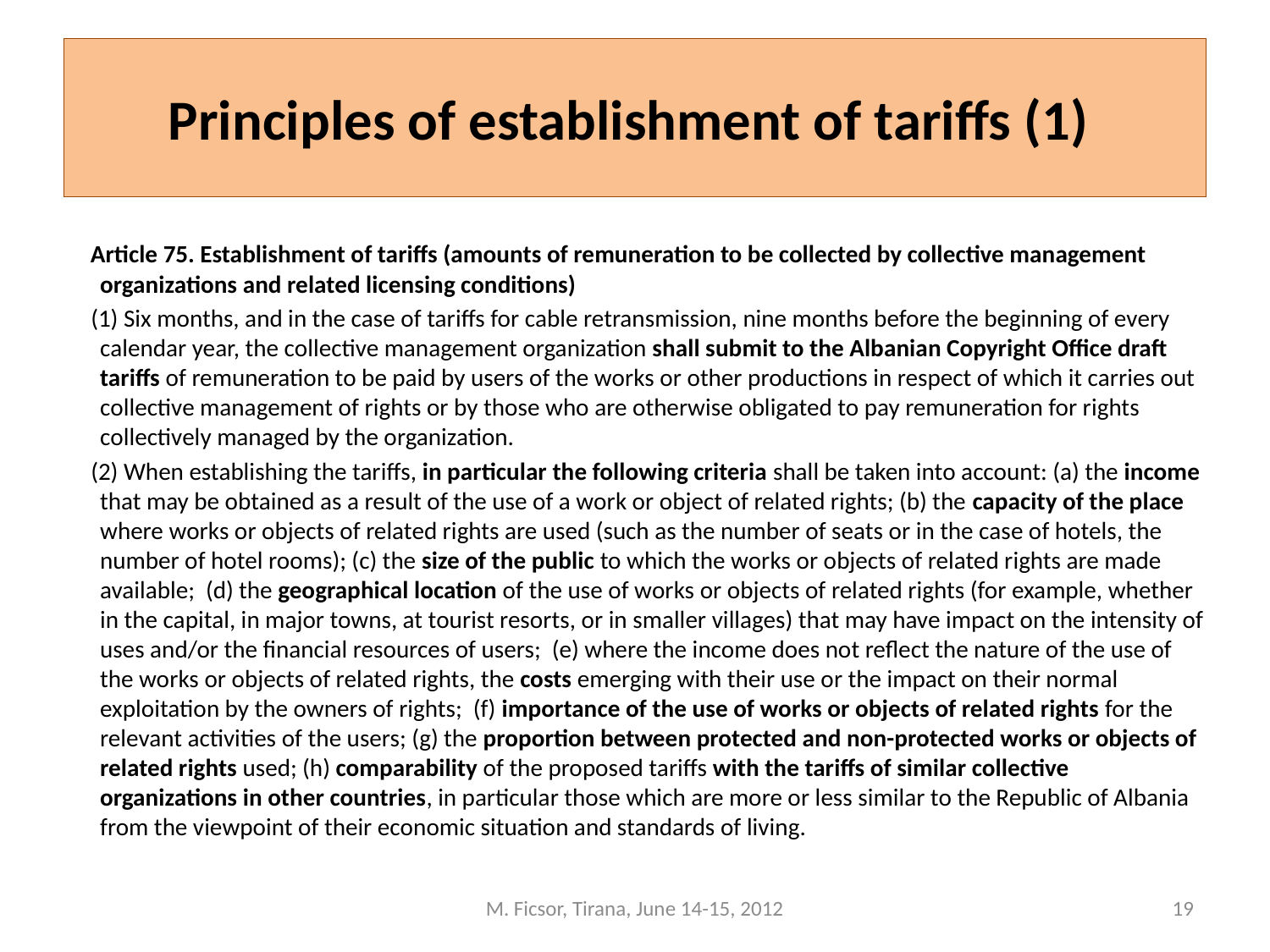

# Principles of establishment of tariffs (1)
      Article 75. Establishment of tariffs (amounts of remuneration to be collected by collective management organizations and related licensing conditions)
       (1) Six months, and in the case of tariffs for cable retransmission, nine months before the beginning of every calendar year, the collective management organization shall submit to the Albanian Copyright Office draft tariffs of remuneration to be paid by users of the works or other productions in respect of which it carries out collective management of rights or by those who are otherwise obligated to pay remuneration for rights collectively managed by the organization.
       (2) When establishing the tariffs, in particular the following criteria shall be taken into account: (a) the income that may be obtained as a result of the use of a work or object of related rights; (b) the capacity of the place where works or objects of related rights are used (such as the number of seats or in the case of hotels, the number of hotel rooms); (c) the size of the public to which the works or objects of related rights are made available;  (d) the geographical location of the use of works or objects of related rights (for example, whether in the capital, in major towns, at tourist resorts, or in smaller villages) that may have impact on the intensity of uses and/or the financial resources of users;  (e) where the income does not reflect the nature of the use of the works or objects of related rights, the costs emerging with their use or the impact on their normal exploitation by the owners of rights;  (f) importance of the use of works or objects of related rights for the relevant activities of the users; (g) the proportion between protected and non-protected works or objects of related rights used; (h) comparability of the proposed tariffs with the tariffs of similar collective organizations in other countries, in particular those which are more or less similar to the Republic of Albania from the viewpoint of their economic situation and standards of living.

M. Ficsor, Tirana, June 14-15, 2012
19